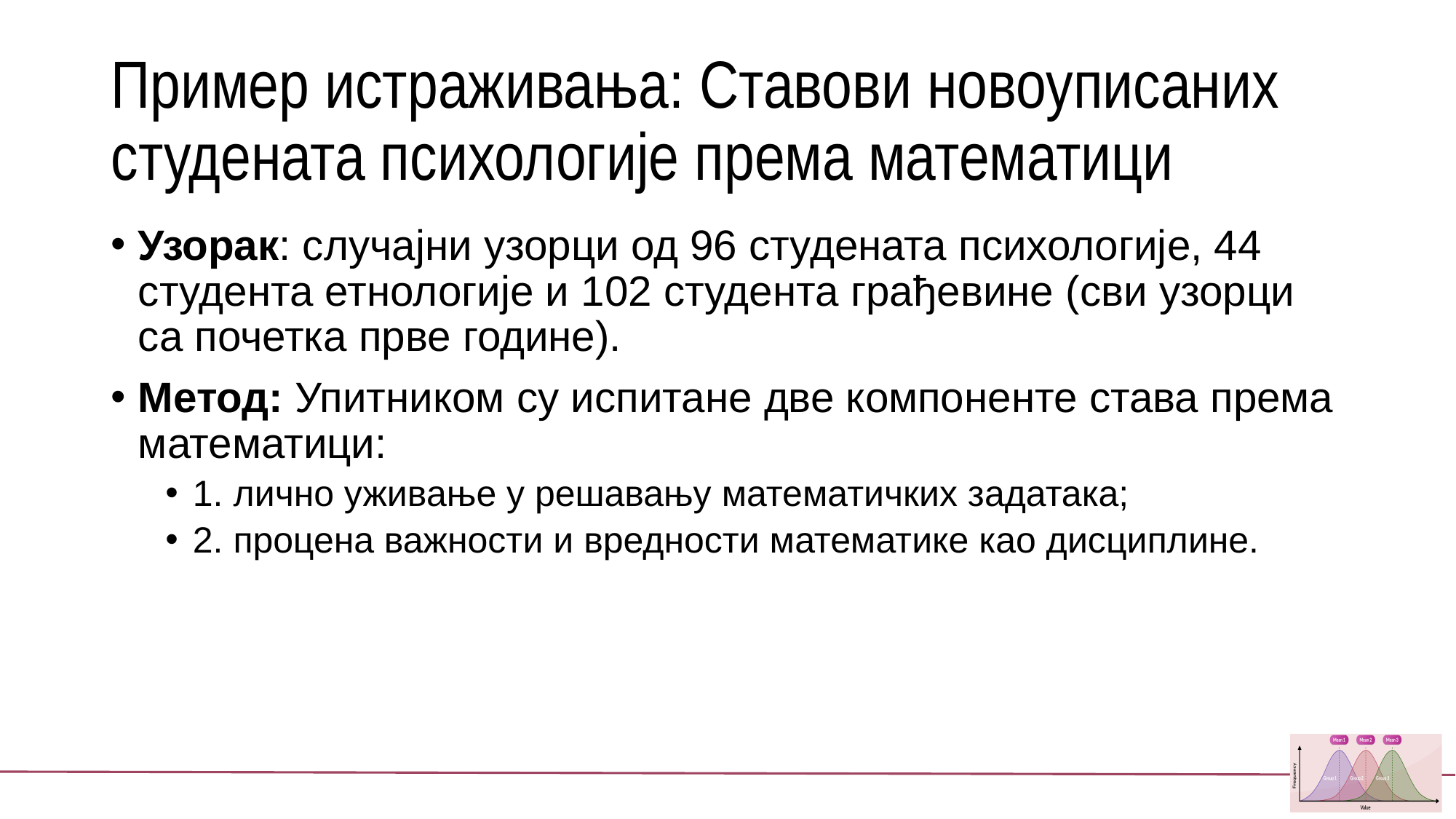

# Пример истраживања: Ставови новоуписаних студената психологије према математици
Узорак: случајни узорци од 96 студената психологије, 44 студента етнологије и 102 студента грађевине (сви узорци са почетка прве године).
Метод: Упитником су испитане две компоненте става према математици:
1. лично уживање у решавању математичких задатака;
2. процена важности и вредности математике као дисциплине.